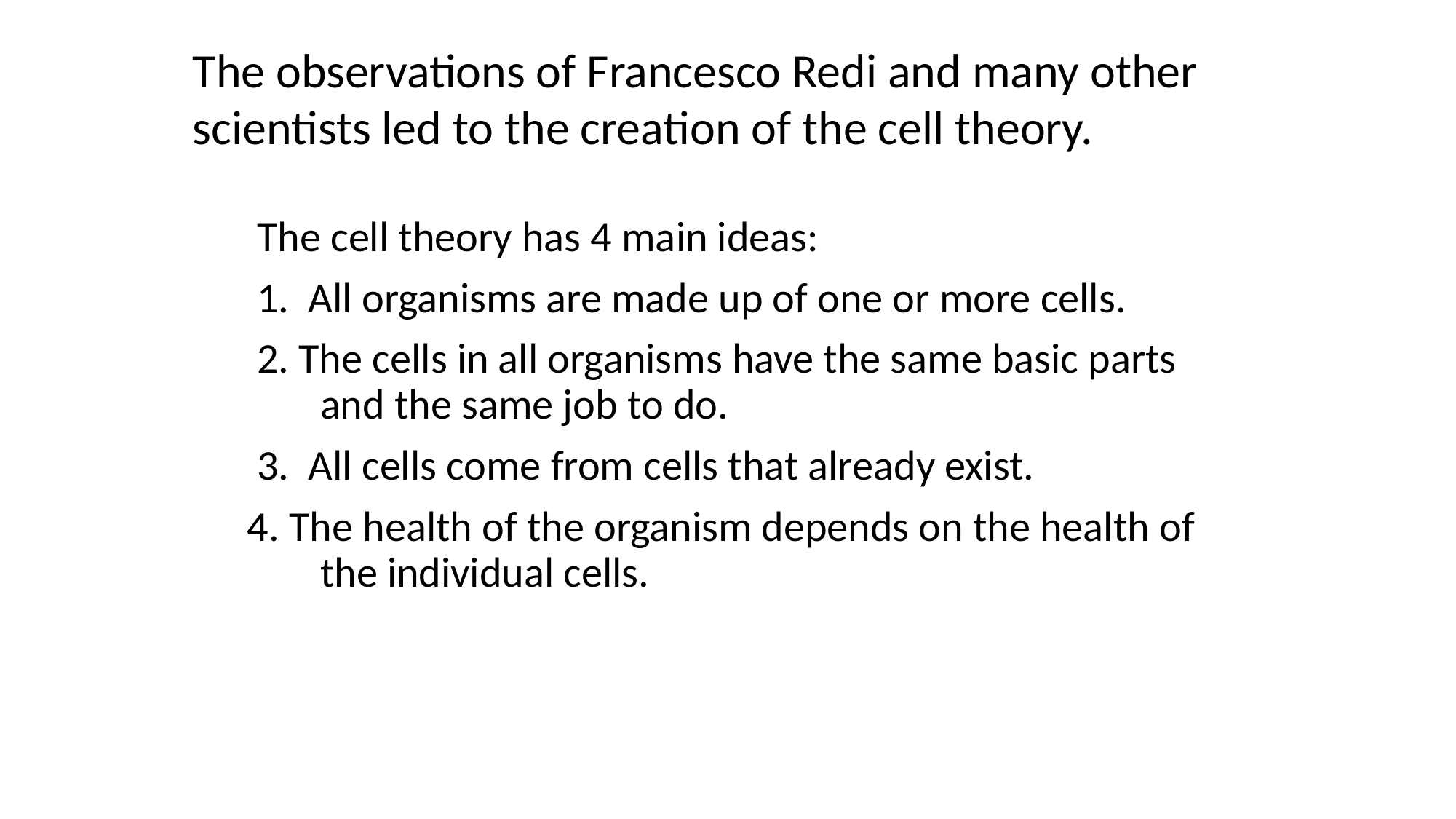

# The observations of Francesco Redi and many other scientists led to the creation of the cell theory.
 The cell theory has 4 main ideas:
 1.  All organisms are made up of one or more cells.
 2. The cells in all organisms have the same basic parts and the same job to do.
 3.  All cells come from cells that already exist.
4. The health of the organism depends on the health of the individual cells.